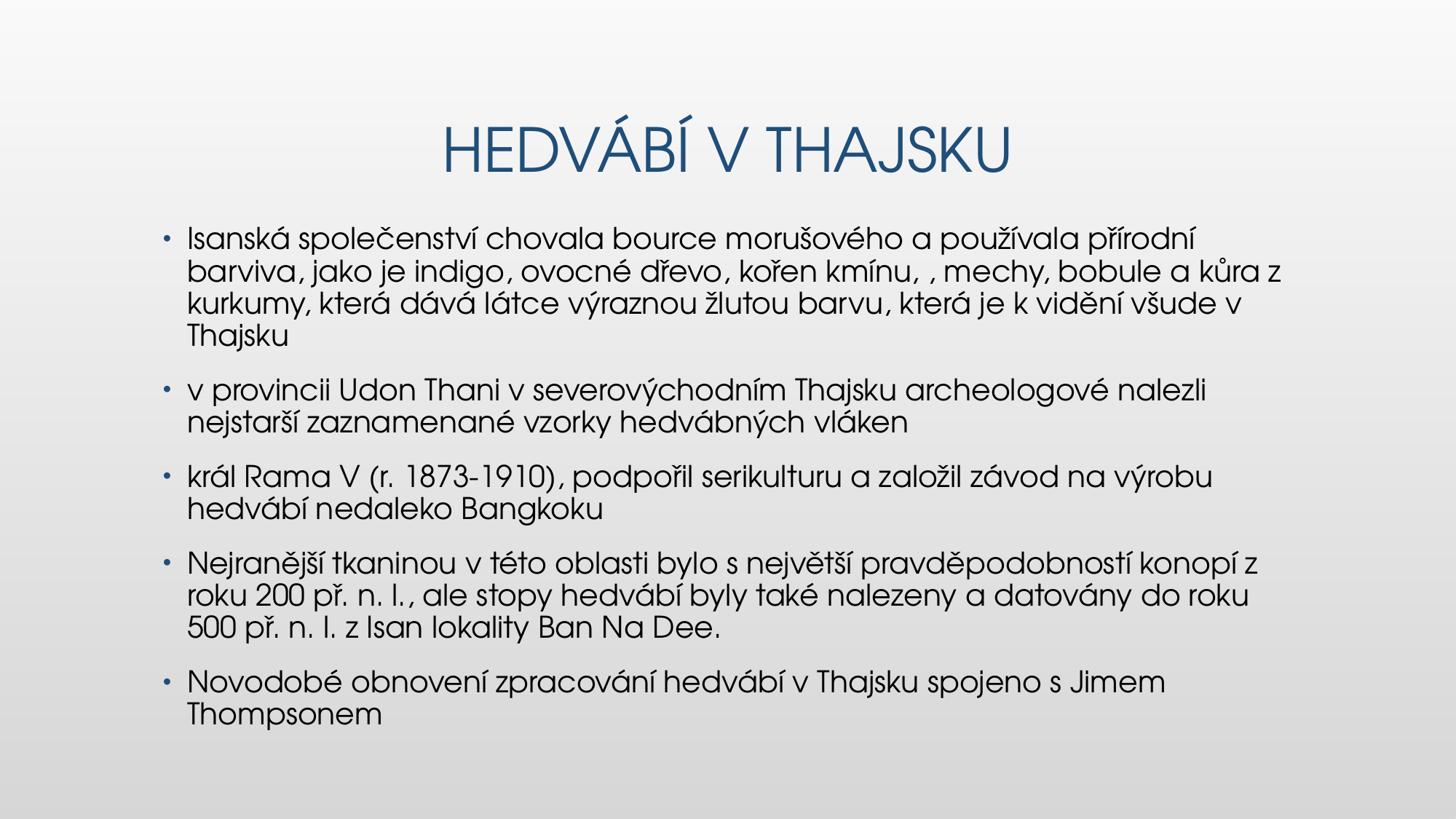

# Hedvábí v thajsku
Isanská společenství chovala bource morušového a používala přírodní barviva, jako je indigo, ovocné dřevo, kořen kmínu, , mechy, bobule a kůra z kurkumy, která dává látce výraznou žlutou barvu, která je k vidění všude v Thajsku
v provincii Udon Thani v severovýchodním Thajsku archeologové nalezli nejstarší zaznamenané vzorky hedvábných vláken
král Rama V (r. 1873-1910), podpořil serikulturu a založil závod na výrobu hedvábí nedaleko Bangkoku
Nejranější tkaninou v této oblasti bylo s největší pravděpodobností konopí z roku 200 př. n. l., ale stopy hedvábí byly také nalezeny a datovány do roku 500 př. n. l. z Isan lokality Ban Na Dee.
Novodobé obnovení zpracování hedvábí v Thajsku spojeno s Jimem Thompsonem